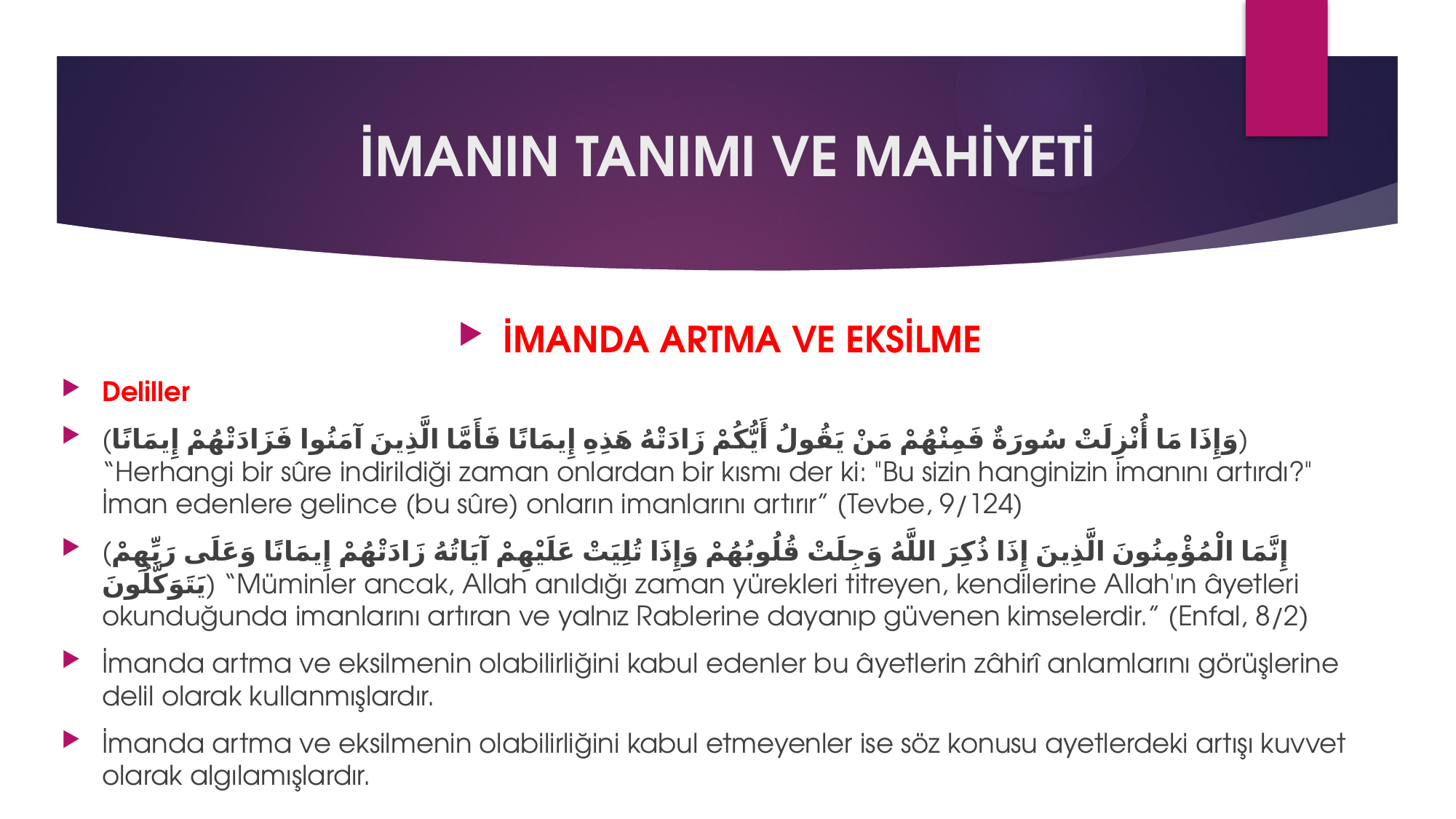

# İMANIN TANIMI VE MAHİYETİ
İMANDA ARTMA VE EKSİLME
Deliller
(وَإِذَا مَا أُنْزِلَتْ سُورَةٌ فَمِنْهُمْ مَنْ يَقُولُ أَيُّكُمْ زَادَتْهُ هَذِهِ إِيمَانًا فَأَمَّا الَّذِينَ آمَنُوا فَزَادَتْهُمْ إِيمَانًا) “Herhangi bir sûre indirildiği zaman onlardan bir kısmı der ki: "Bu sizin hanginizin imanını artırdı?" İman edenlere gelince (bu sûre) onların imanlarını artırır” (Tevbe, 9/124)
(إِنَّمَا الْمُؤْمِنُونَ الَّذِينَ إِذَا ذُكِرَ اللَّهُ وَجِلَتْ قُلُوبُهُمْ وَإِذَا تُلِيَتْ عَلَيْهِمْ آيَاتُهُ زَادَتْهُمْ إِيمَانًا وَعَلَى رَبِّهِمْ يَتَوَكَّلُونَ) “Müminler ancak, Allah anıldığı zaman yürekleri titreyen, kendilerine Allah'ın âyetleri okunduğunda imanlarını artıran ve yalnız Rablerine dayanıp güvenen kimselerdir.” (Enfal, 8/2)
İmanda artma ve eksilmenin olabilirliğini kabul edenler bu âyetlerin zâhirî anlamlarını görüşlerine delil olarak kullanmışlardır.
İmanda artma ve eksilmenin olabilirliğini kabul etmeyenler ise söz konusu ayetlerdeki artışı kuvvet olarak algılamışlardır.